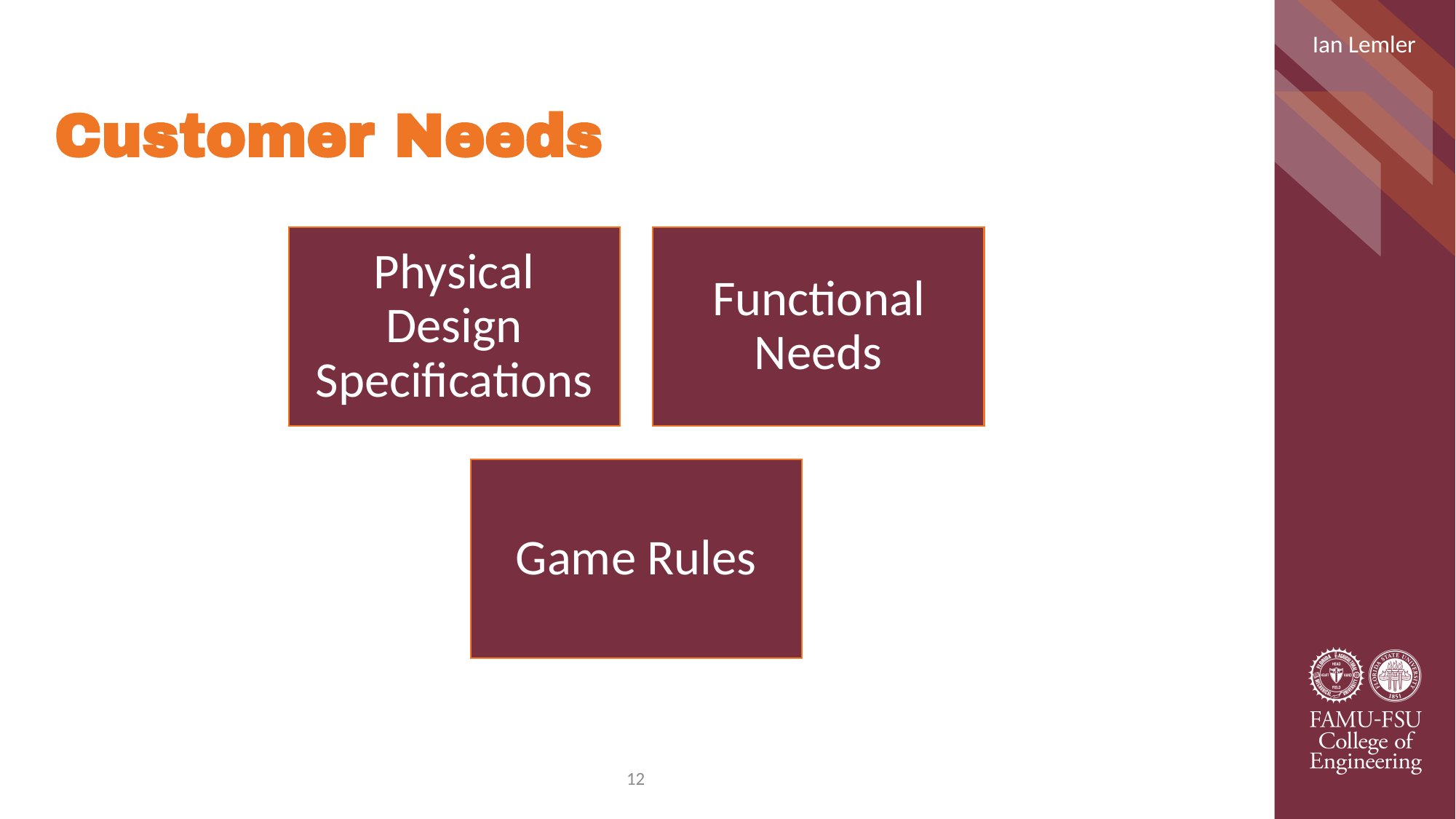

Ian Lemler
# Customer Needs
Physical Design Specifications
Functional Needs
Game Rules

12